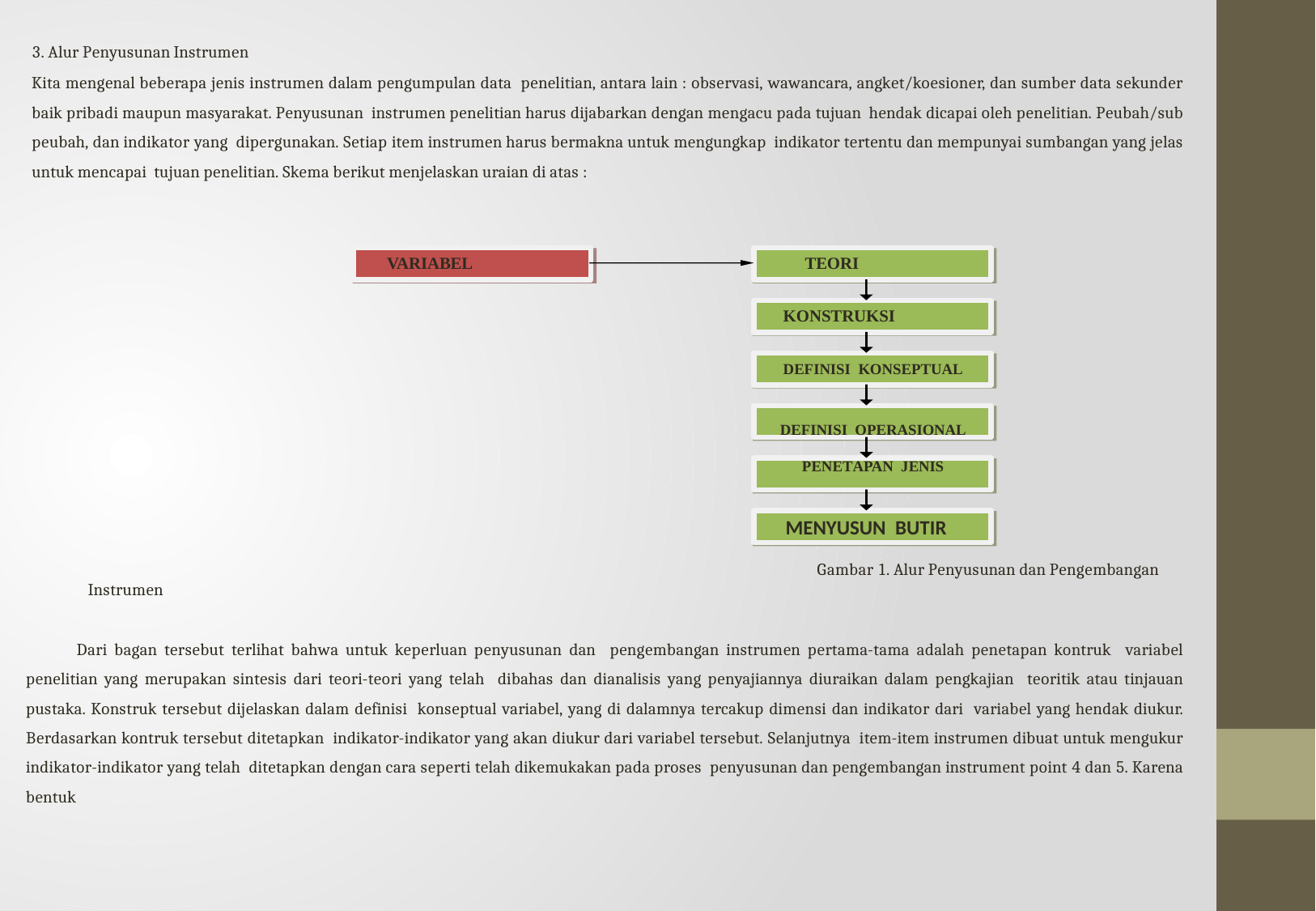

3. Alur Penyusunan Instrumen
Kita mengenal beberapa jenis instrumen dalam pengumpulan data  penelitian, antara lain : observasi, wawancara, angket/koesioner, dan sumber data sekunder baik pribadi maupun masyarakat. Penyusunan  instrumen penelitian harus dijabarkan dengan mengacu pada tujuan  hendak dicapai oleh penelitian. Peubah/sub peubah, dan indikator yang  dipergunakan. Setiap item instrumen harus bermakna untuk mengungkap  indikator tertentu dan mempunyai sumbangan yang jelas untuk mencapai  tujuan penelitian. Skema berikut menjelaskan uraian di atas :

VARIABEL
TEORI

KONSTRUKSI

DEFINISI  KONSEPTUAL

DEFINISI  OPERASIONAL

PENETAPAN  JENIS
MENYUSUN  BUTIR
						Gambar 1. Alur Penyusunan dan Pengembangan Instrumen

Dari bagan tersebut terlihat bahwa untuk keperluan penyusunan dan  pengembangan instrumen pertama-tama adalah penetapan kontruk  variabel penelitian yang merupakan sintesis dari teori-teori yang telah  dibahas dan dianalisis yang penyajiannya diuraikan dalam pengkajian  teoritik atau tinjauan pustaka. Konstruk tersebut dijelaskan dalam definisi  konseptual variabel, yang di dalamnya tercakup dimensi dan indikator dari  variabel yang hendak diukur. Berdasarkan kontruk tersebut ditetapkan  indikator-indikator yang akan diukur dari variabel tersebut. Selanjutnya  item-item instrumen dibuat untuk mengukur indikator-indikator yang telah  ditetapkan dengan cara seperti telah dikemukakan pada proses  penyusunan dan pengembangan instrument point 4 dan 5. Karena bentuk